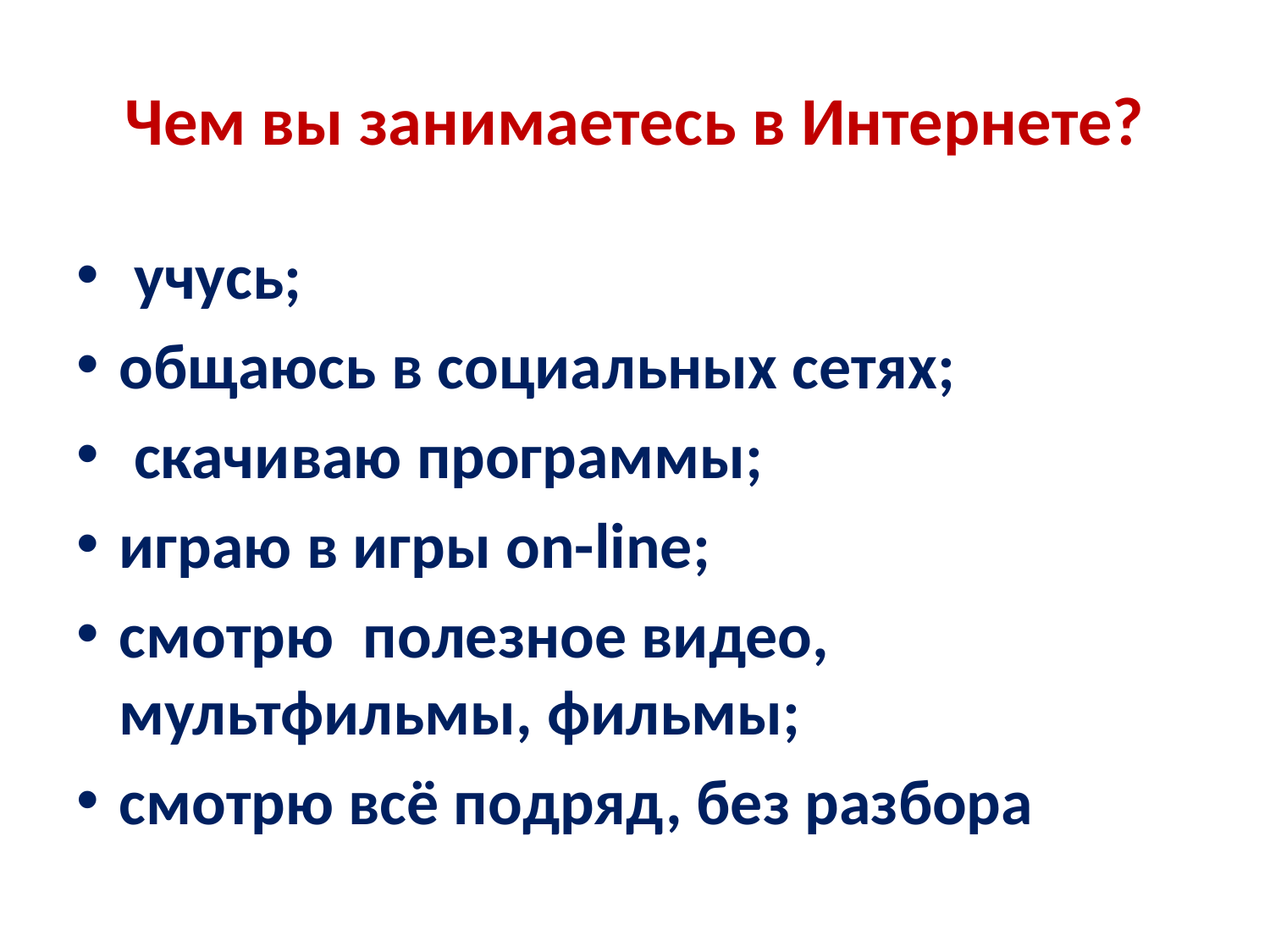

# Чем вы занимаетесь в Интернете?

 учусь;
общаюсь в социальных сетях;
 скачиваю программы;
играю в игры on-line;
смотрю  полезное видео, мультфильмы, фильмы;
смотрю всё подряд, без разбора